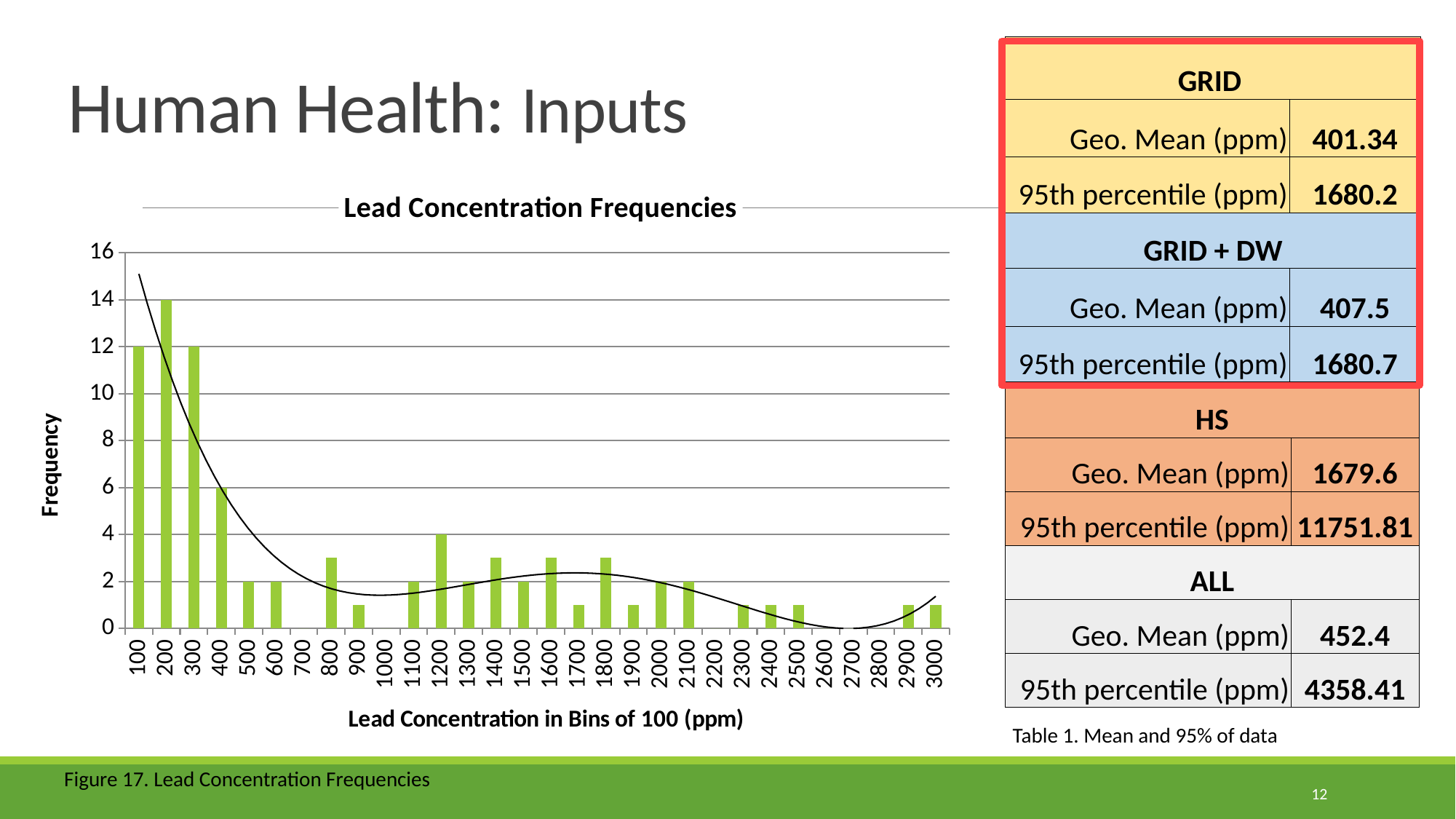

# Human Health: Inputs
| GRID |  |
| --- | --- |
| Geo. Mean (ppm) | 401.34 |
| 95th percentile (ppm) | 1680.2 |
| GRID + DW |  |
| Geo. Mean (ppm) | 407.5 |
| 95th percentile (ppm) | 1680.7 |

### Chart: Lead Concentration Frequencies

| Category |  |
|---|---|
| 100 | 12.0 |
| 200 | 14.0 |
| 300 | 12.0 |
| 400 | 6.0 |
| 500 | 2.0 |
| 600 | 2.0 |
| 700 | 0.0 |
| 800 | 3.0 |
| 900 | 1.0 |
| 1000 | 0.0 |
| 1100 | 2.0 |
| 1200 | 4.0 |
| 1300 | 2.0 |
| 1400 | 3.0 |
| 1500 | 2.0 |
| 1600 | 3.0 |
| 1700 | 1.0 |
| 1800 | 3.0 |
| 1900 | 1.0 |
| 2000 | 2.0 |
| 2100 | 2.0 |
| 2200 | 0.0 |
| 2300 | 1.0 |
| 2400 | 1.0 |
| 2500 | 1.0 |
| 2600 | 0.0 |
| 2700 | 0.0 |
| 2800 | 0.0 |
| 2900 | 1.0 |
| 3000 | 1.0 |
| HS |  |
| --- | --- |
| Geo. Mean (ppm) | 1679.6 |
| 95th percentile (ppm) | 11751.81 |
| ALL |  |
| Geo. Mean (ppm) | 452.4 |
| 95th percentile (ppm) | 4358.41 |
Table 1. Mean and 95% of data
Figure 17. Lead Concentration Frequencies
12